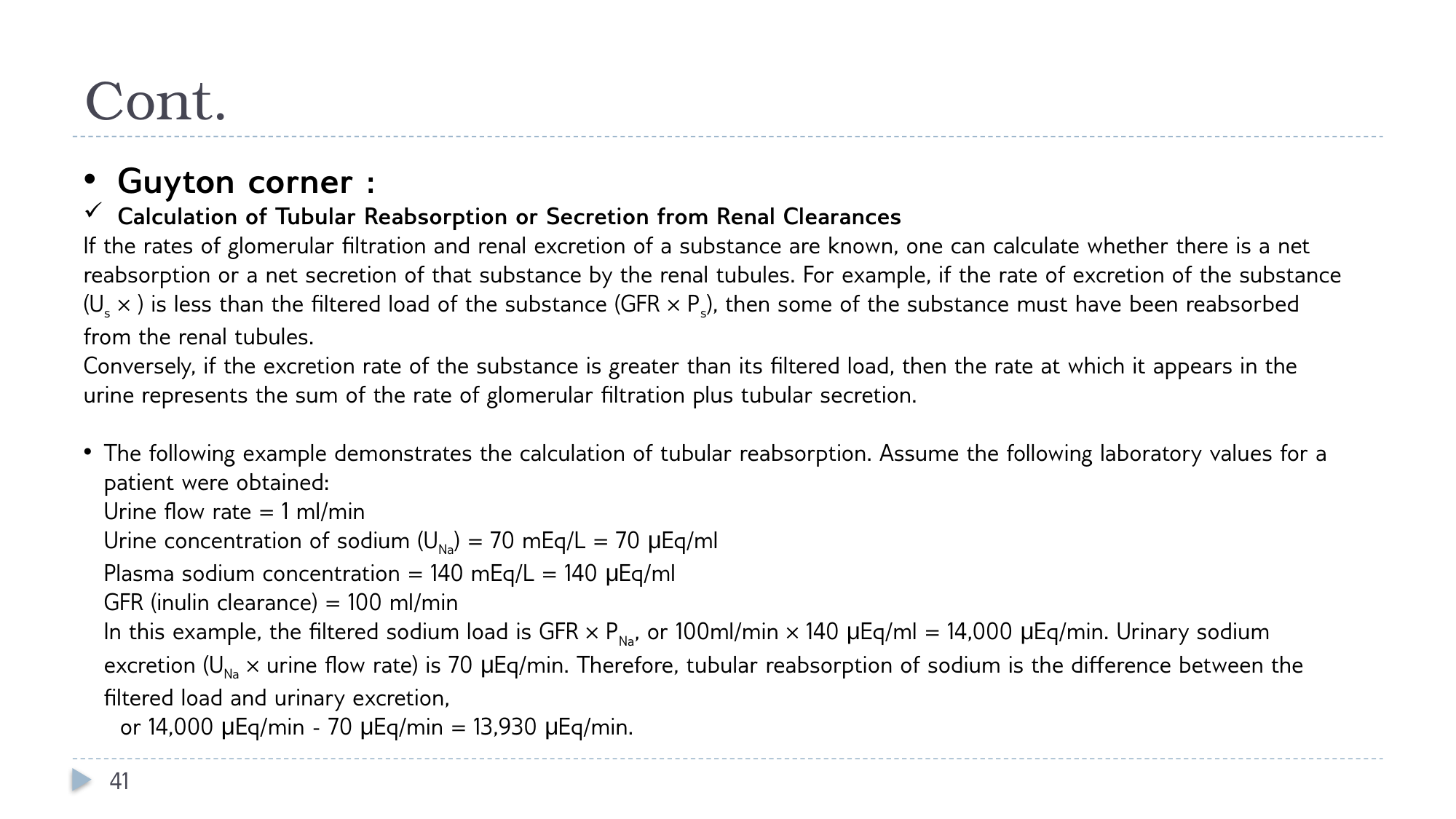

# Cont.
Guyton corner :
Calculation of Tubular Reabsorption or Secretion from Renal Clearances
If the rates of glomerular filtration and renal excretion of a substance are known, one can calculate whether there is a net reabsorption or a net secretion of that substance by the renal tubules. For example, if the rate of excretion of the substance (Us × ) is less than the filtered load of the substance (GFR × Ps), then some of the substance must have been reabsorbed from the renal tubules.
Conversely, if the excretion rate of the substance is greater than its filtered load, then the rate at which it appears in the urine represents the sum of the rate of glomerular filtration plus tubular secretion.

The following example demonstrates the calculation of tubular reabsorption. Assume the following laboratory values for a patient were obtained:
Urine flow rate = 1 ml/min
Urine concentration of sodium (UNa) = 70 mEq/L = 70 μEq/ml
Plasma sodium concentration = 140 mEq/L = 140 μEq/ml
GFR (inulin clearance) = 100 ml/min
In this example, the filtered sodium load is GFR × PNa, or 100ml/min × 140 μEq/ml = 14,000 μEq/min. Urinary sodium excretion (UNa × urine flow rate) is 70 μEq/min. Therefore, tubular reabsorption of sodium is the difference between the filtered load and urinary excretion,
     or 14,000 μEq/min - 70 μEq/min = 13,930 μEq/min.

41